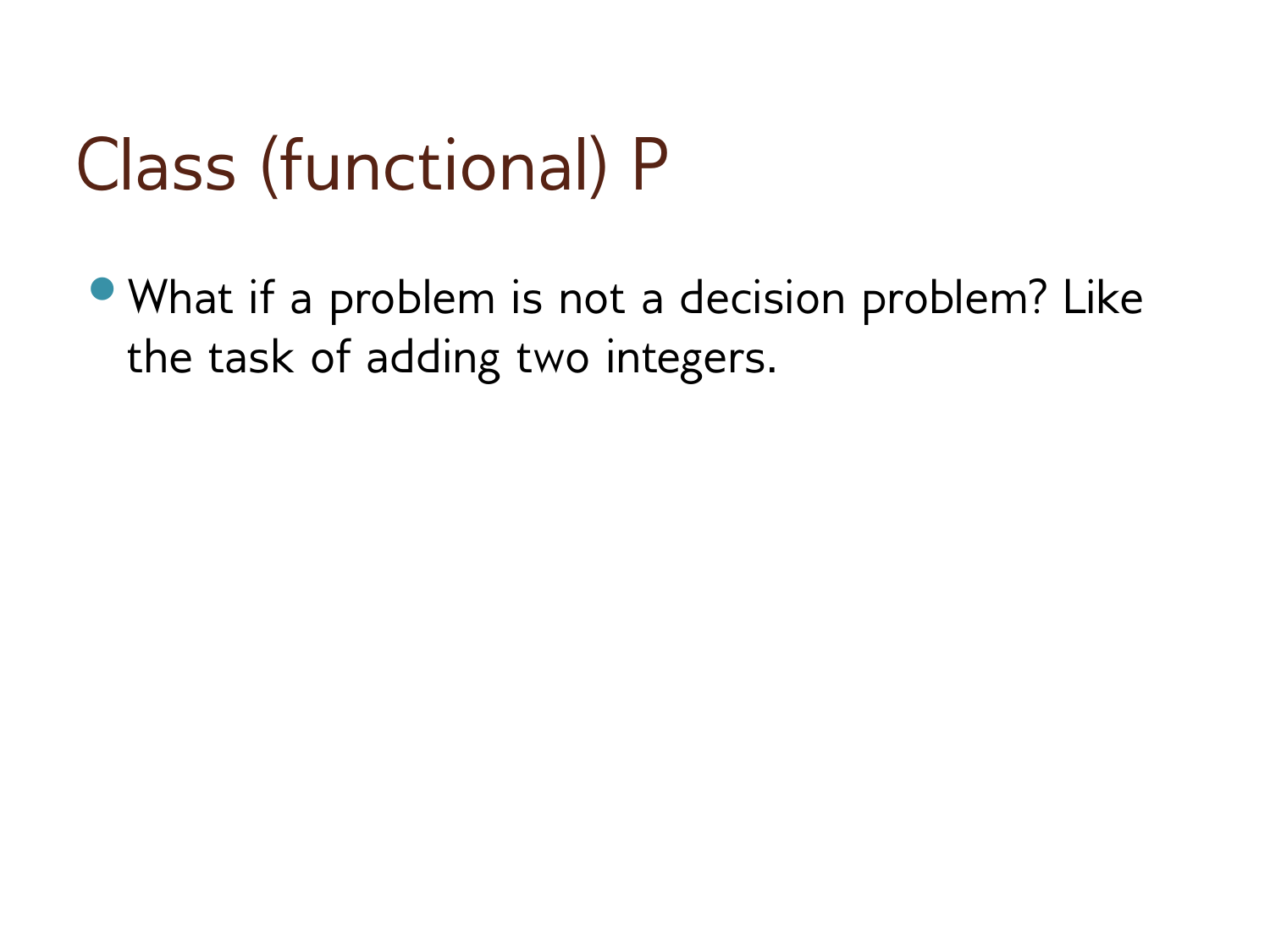

# Class (functional) P
What if a problem is not a decision problem? Like the task of adding two integers.